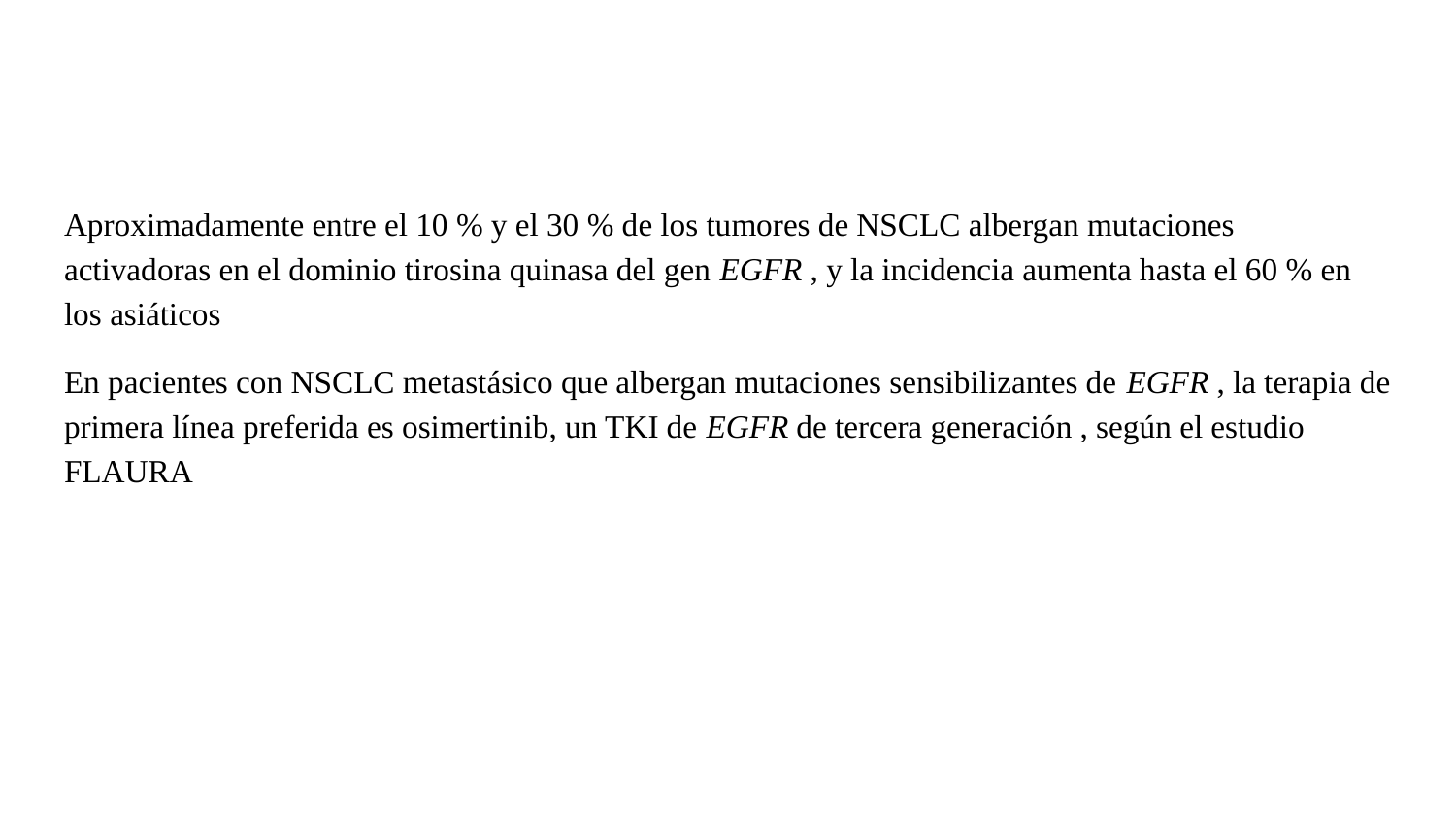

#
Aproximadamente entre el 10 % y el 30 % de los tumores de NSCLC albergan mutaciones activadoras en el dominio tirosina quinasa del gen EGFR , y la incidencia aumenta hasta el 60 % en los asiáticos
En pacientes con NSCLC metastásico que albergan mutaciones sensibilizantes de EGFR , la terapia de primera línea preferida es osimertinib, un TKI de EGFR de tercera generación , según el estudio FLAURA